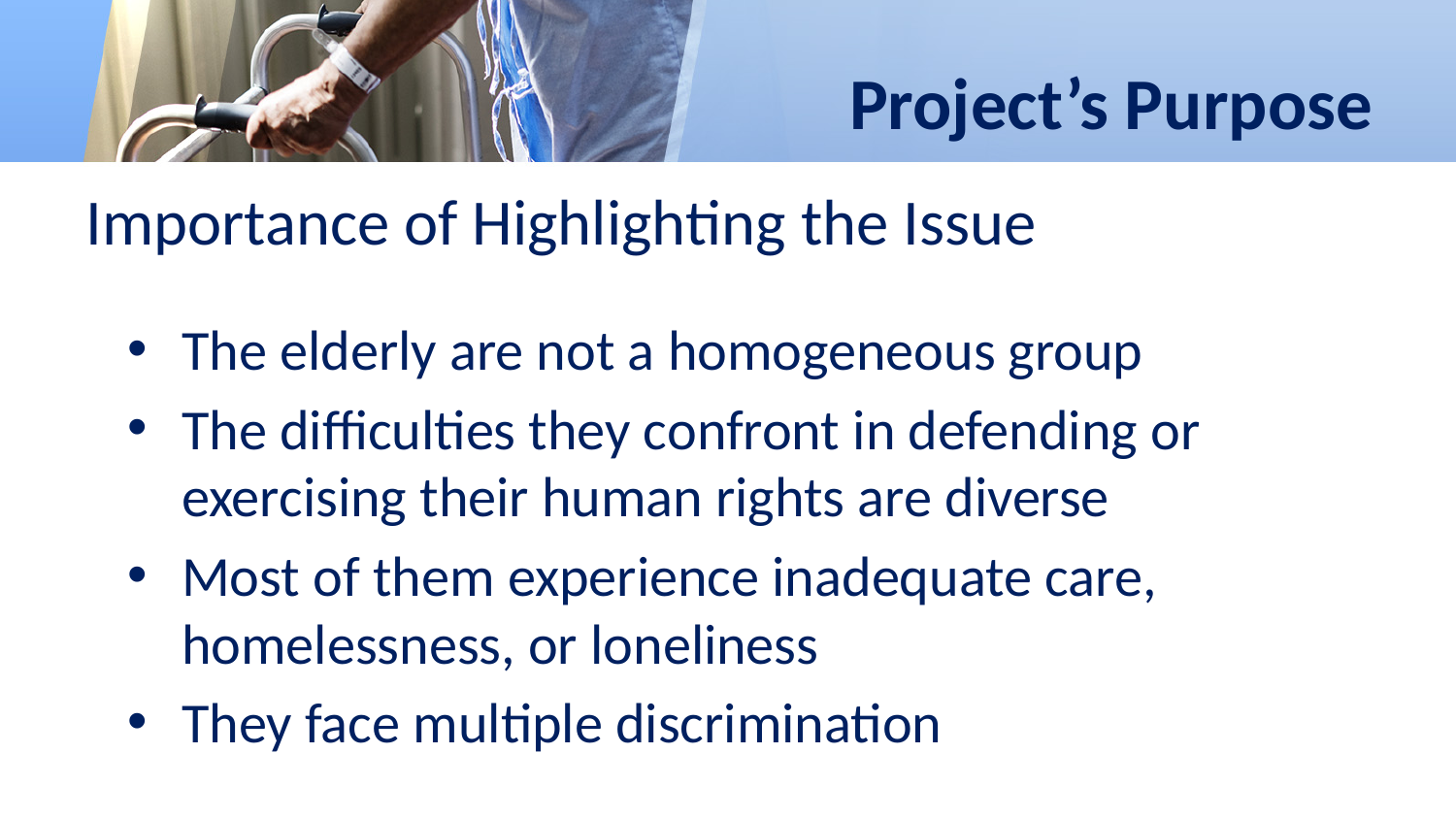

# Project’s Purpose
Importance of Highlighting the Issue
The elderly are not a homogeneous group
The difficulties they confront in defending or exercising their human rights are diverse
Most of them experience inadequate care, homelessness, or loneliness
They face multiple discrimination